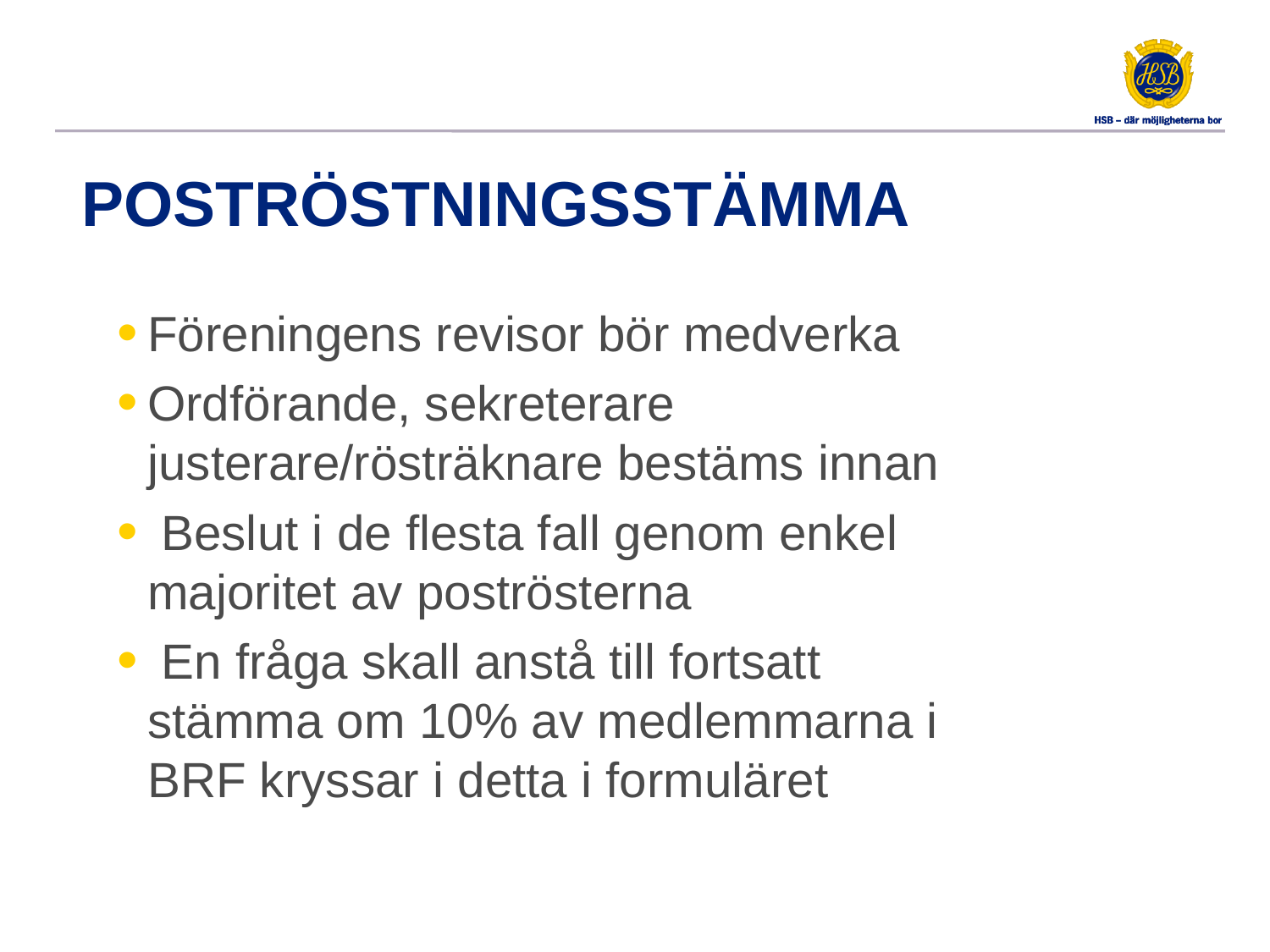

# Poströstningsstämma
Föreningens revisor bör medverka
Ordförande, sekreterare justerare/rösträknare bestäms innan
 Beslut i de flesta fall genom enkel majoritet av poströsterna
 En fråga skall anstå till fortsatt stämma om 10% av medlemmarna i BRF kryssar i detta i formuläret